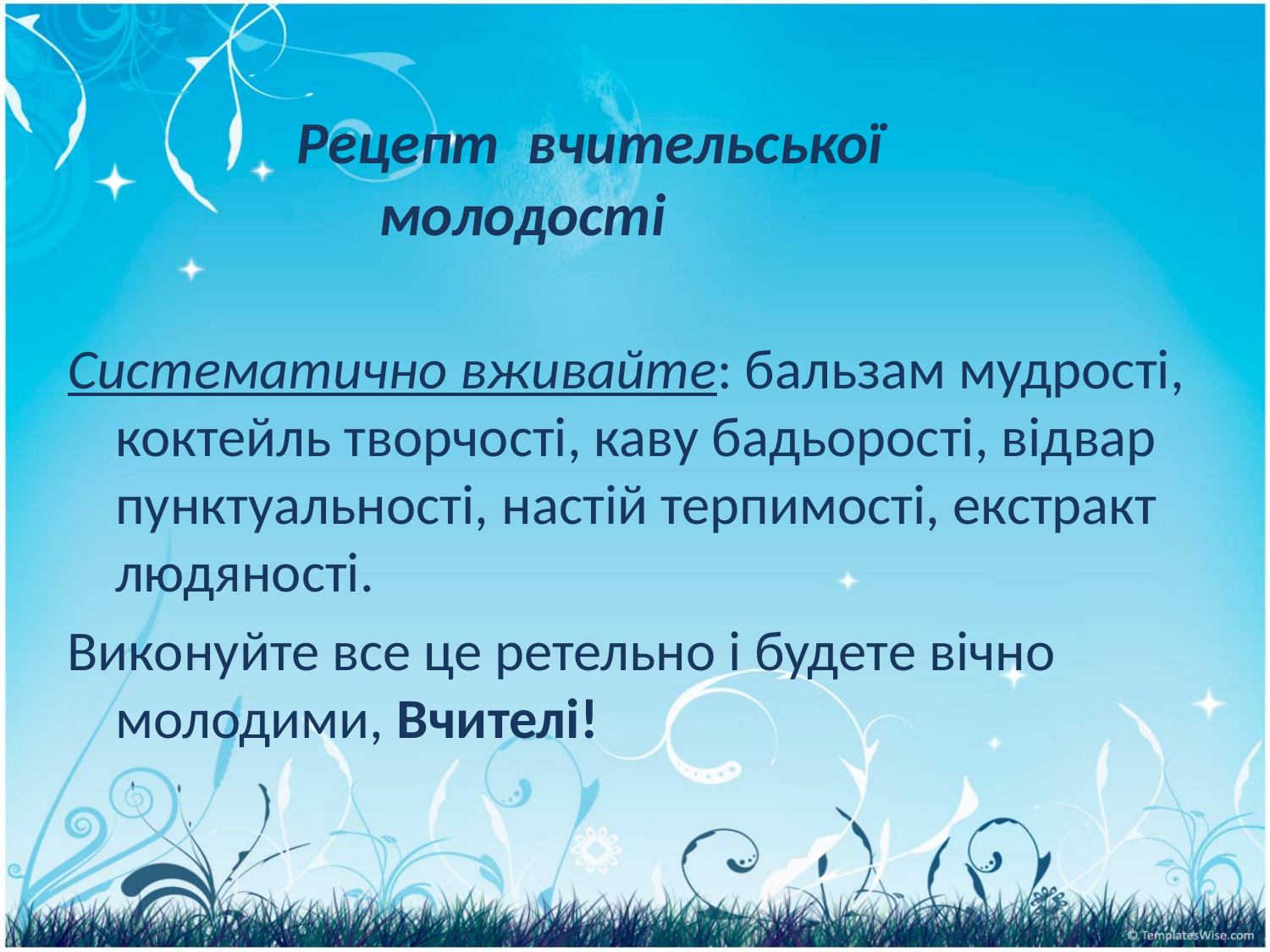

# Рецепт  вчительської молодості
Систематично вживайте: бальзам мудрості, коктейль творчості, каву бадьорості, відвар пунктуальності, настій терпимості, екстракт людяності.
Виконуйте все це ретельно і будете вічно молодими, Вчителі!